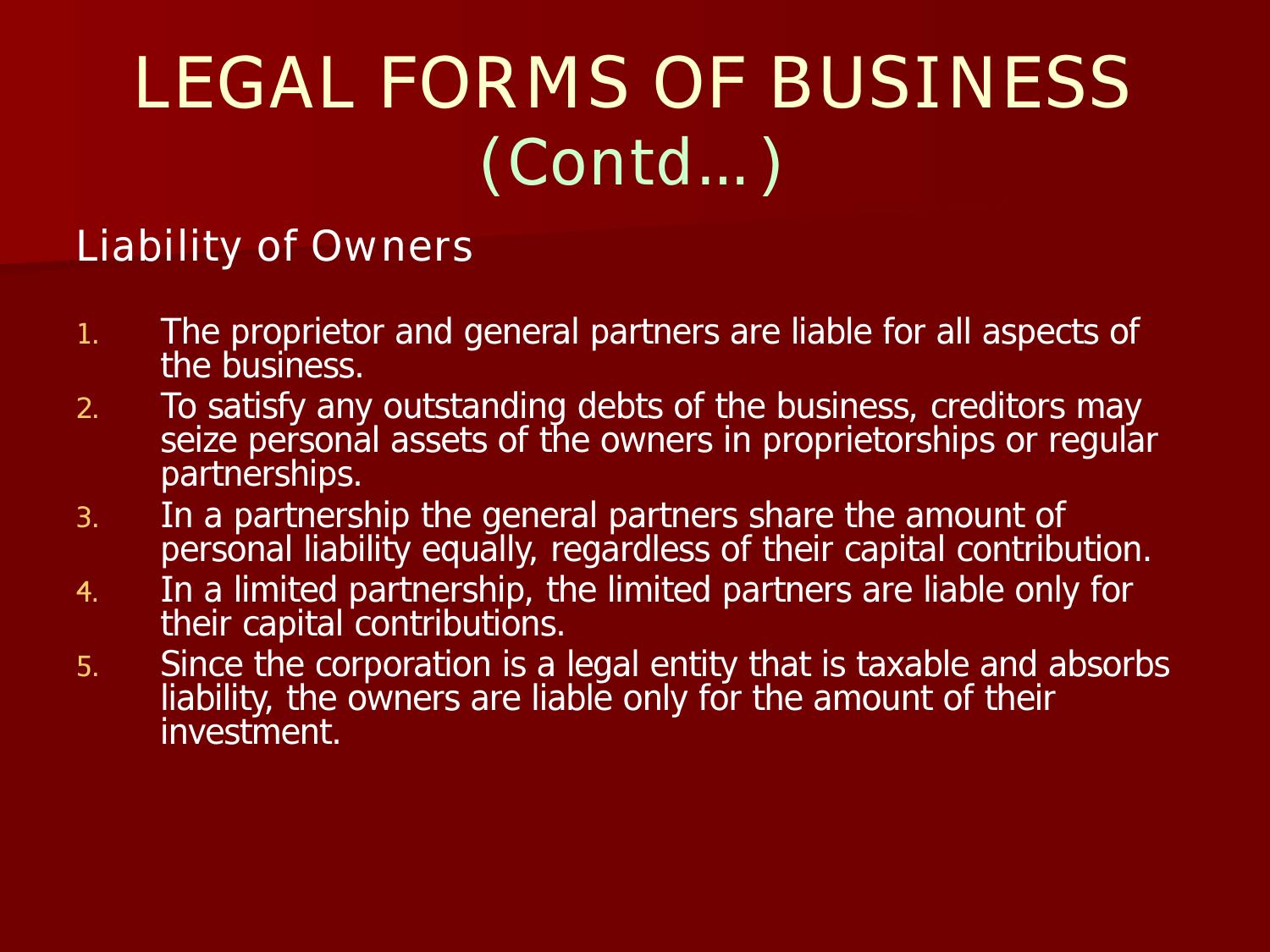

# LEGAL FORMS OF BUSINESS (Contd…)
Liability of Owners

The proprietor and general partners are liable for all aspects of the business.
To satisfy any outstanding debts of the business, creditors may seize personal assets of the owners in proprietorships or regular partnerships.
In a partnership the general partners share the amount of personal liability equally, regardless of their capital contribution.
In a limited partnership, the limited partners are liable only for their capital contributions.
Since the corporation is a legal entity that is taxable and absorbs liability, the owners are liable only for the amount of their investment.